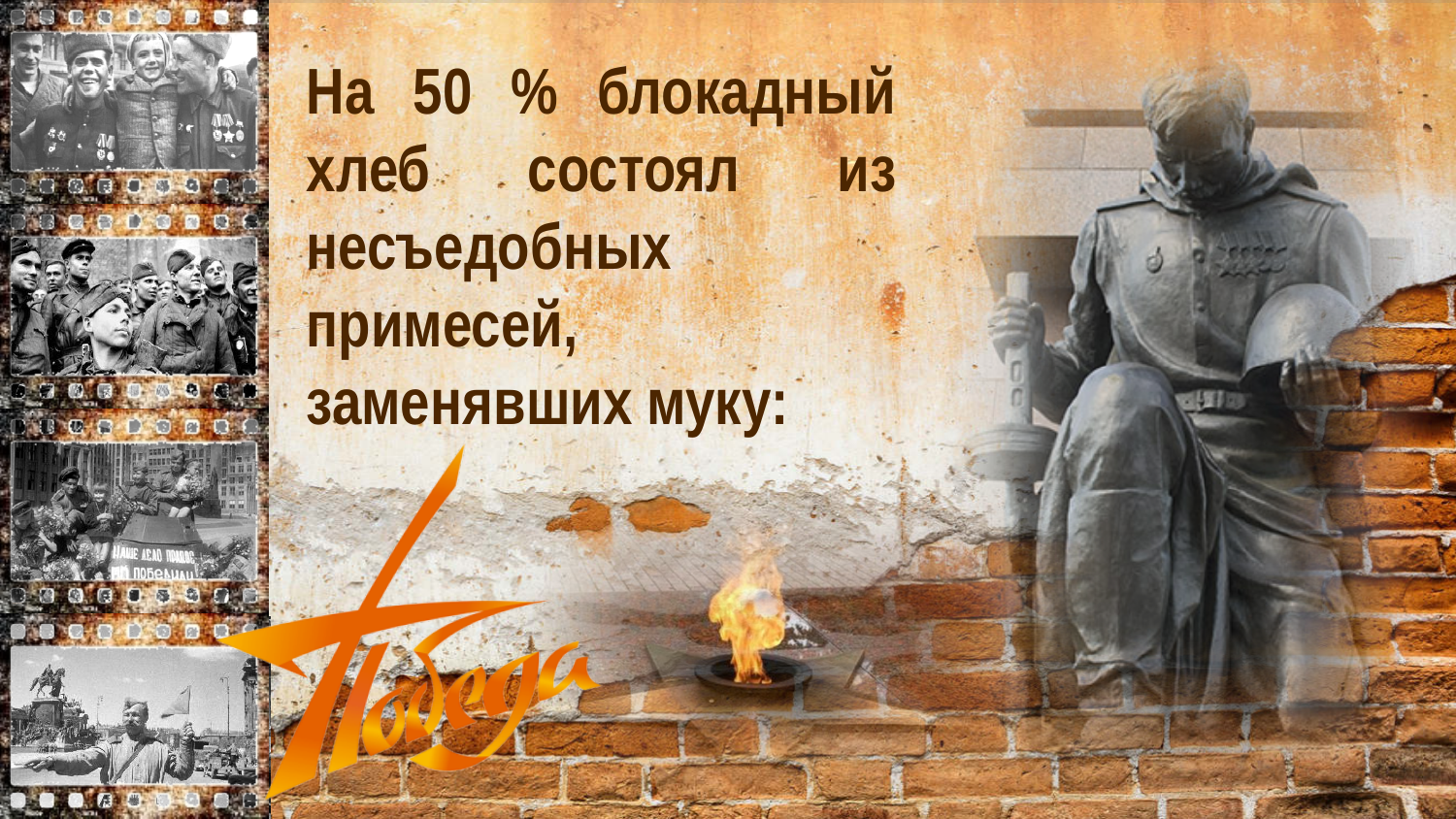

На 50 % блокадный хлеб состоял из несъедобных примесей, заменявших муку: